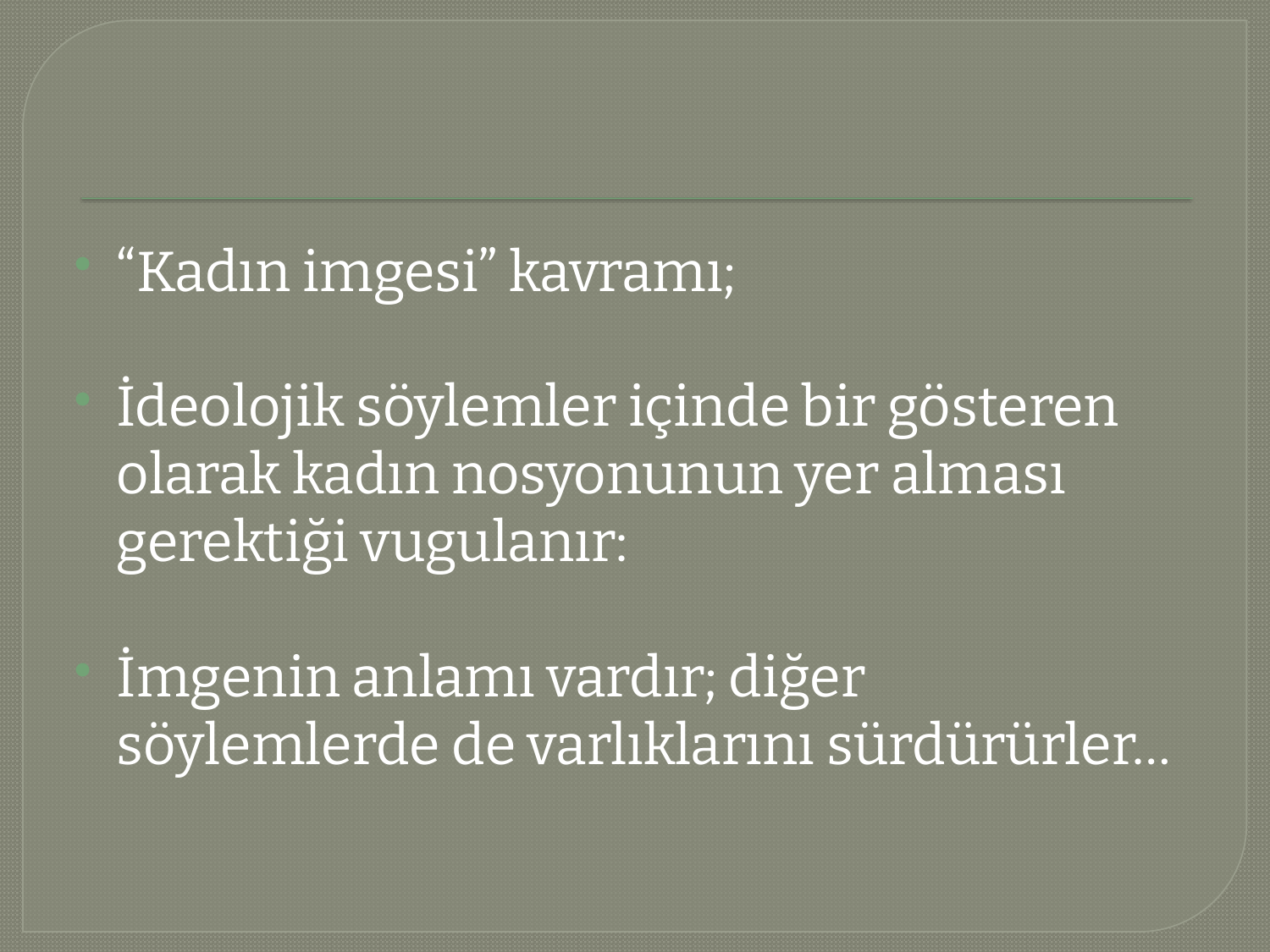

#
“Kadın imgesi” kavramı;

İdeolojik söylemler içinde bir gösteren olarak kadın nosyonunun yer alması gerektiği vugulanır:

İmgenin anlamı vardır; diğer söylemlerde de varlıklarını sürdürürler…